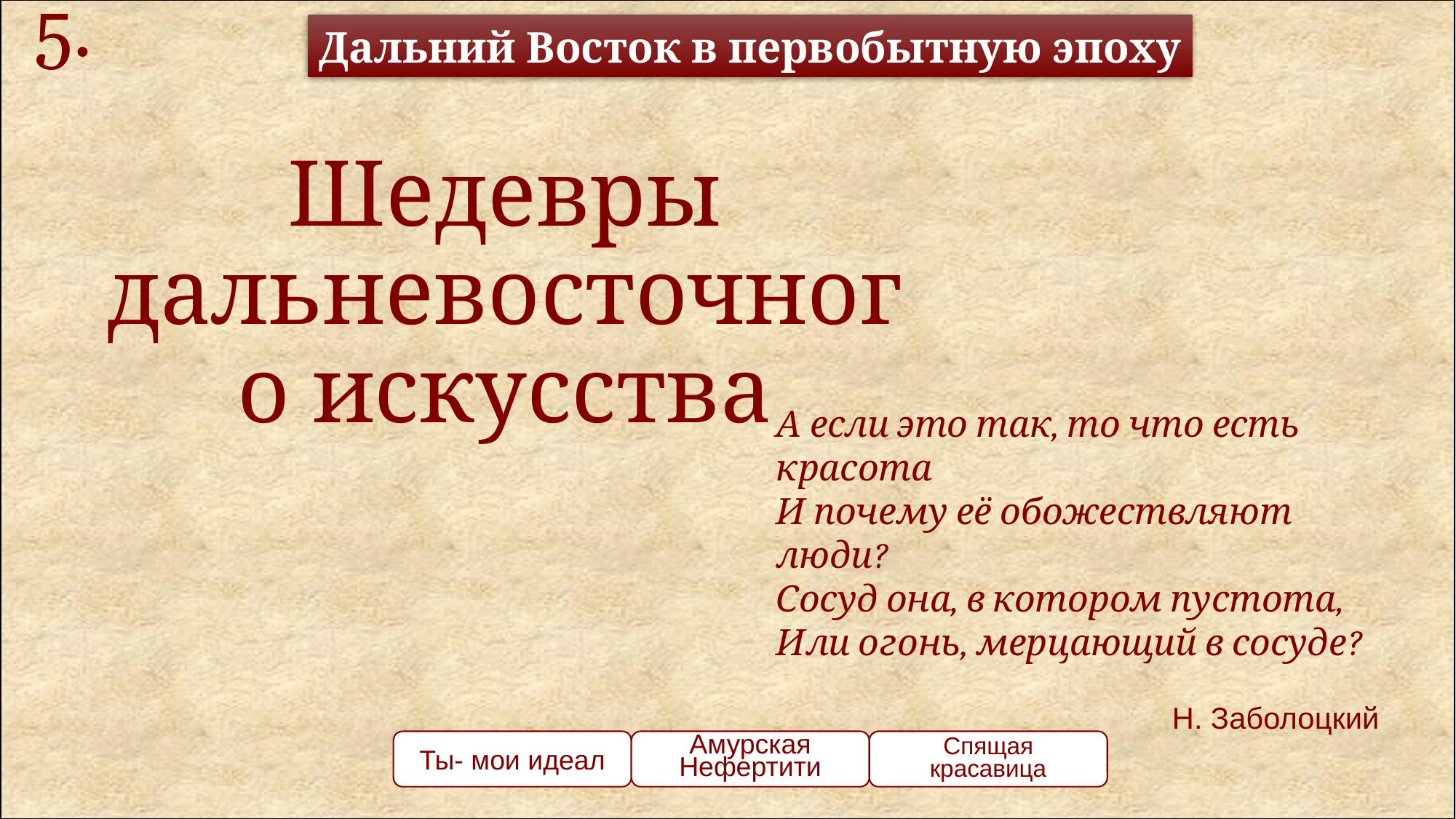

5.
Дальний Восток в первобытную эпоху
# Шедевры дальневосточного искусства
А если это так, то что есть красота
И почему её обожествляют люди?
Сосуд она, в котором пустота,
Или огонь, мерцающий в сосуде?

Н. Заболоцкий
Спящая красавица
Ты- мои идеал
Амурская Нефертити